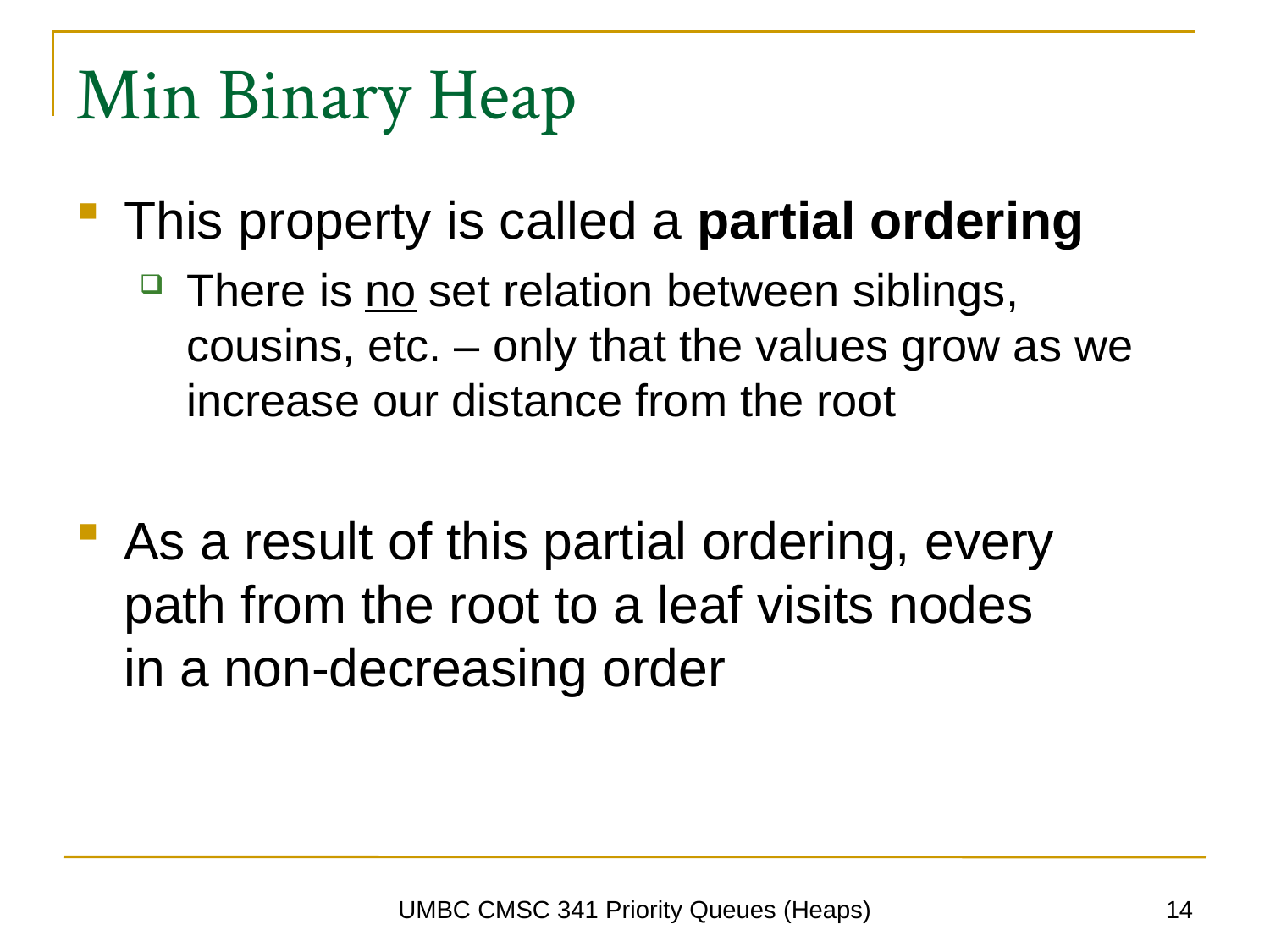

# Min Binary Heap
This property is called a partial ordering
There is no set relation between siblings, cousins, etc. – only that the values grow as we increase our distance from the root

As a result of this partial ordering, every
path from the root to a leaf visits nodes
in a non-decreasing order
14
UMBC CMSC 341 Priority Queues (Heaps)